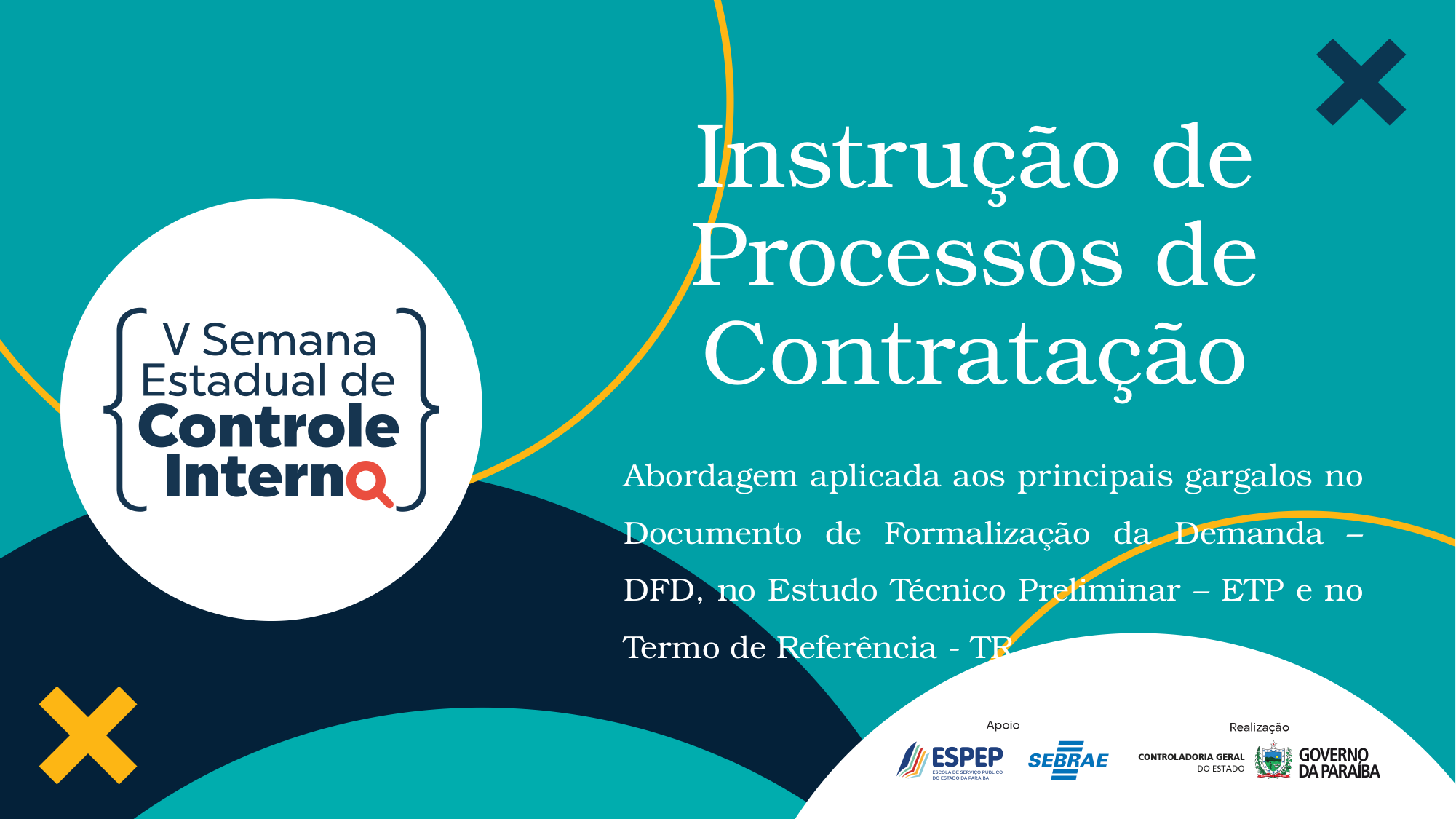

# Instrução de Processos de Contratação
Abordagem aplicada aos principais gargalos no Documento de Formalização da Demanda – DFD, no Estudo Técnico Preliminar – ETP e no Termo de Referência - TR